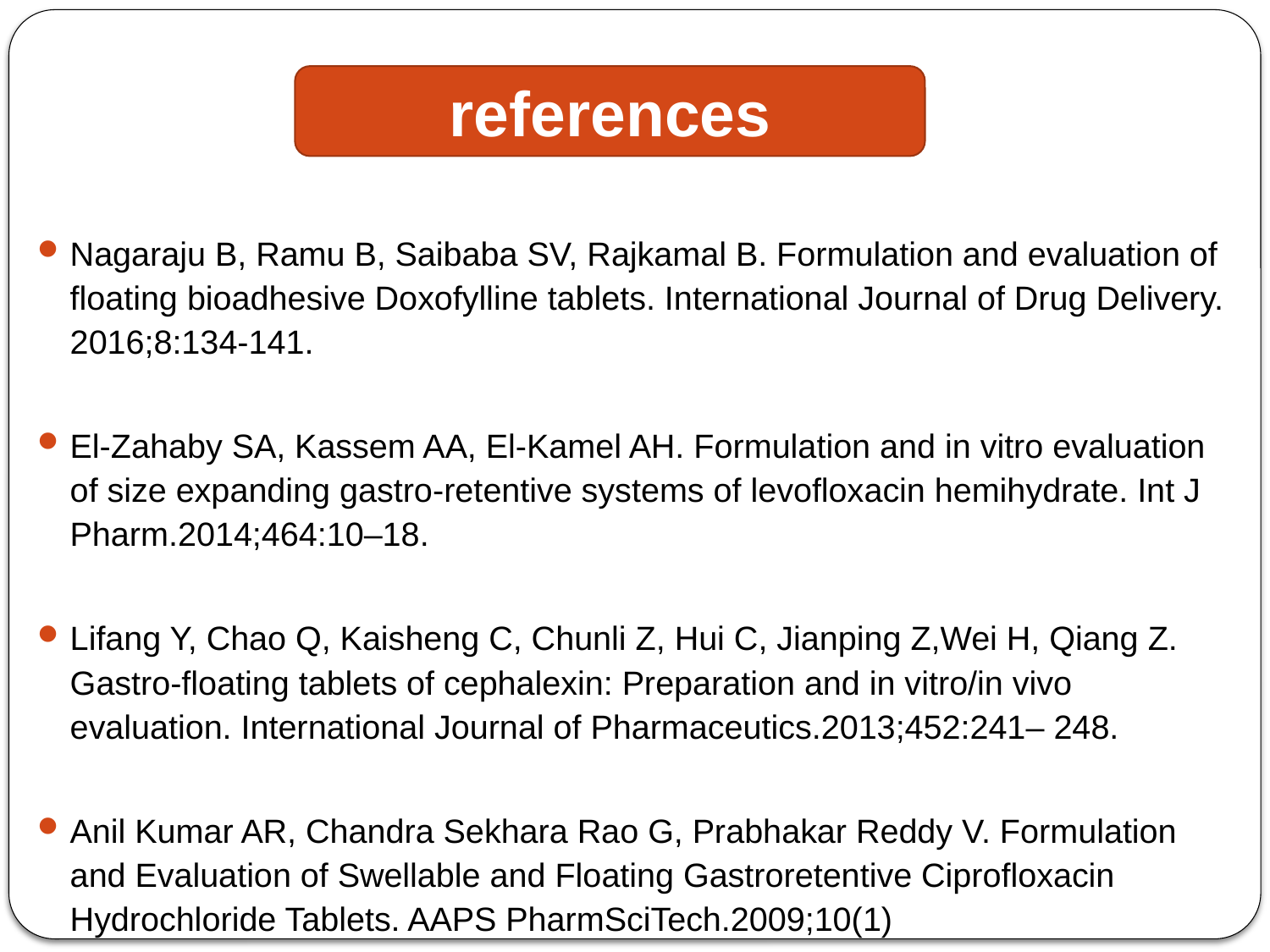

references
Nagaraju B, Ramu B, Saibaba SV, Rajkamal B. Formulation and evaluation of floating bioadhesive Doxofylline tablets. International Journal of Drug Delivery. 2016;8:134-141.

El-Zahaby SA, Kassem AA, El-Kamel AH. Formulation and in vitro evaluation of size expanding gastro-retentive systems of levofloxacin hemihydrate. Int J Pharm.2014;464:10–18.

Lifang Y, Chao Q, Kaisheng C, Chunli Z, Hui C, Jianping Z,Wei H, Qiang Z. Gastro-floating tablets of cephalexin: Preparation and in vitro/in vivo evaluation. International Journal of Pharmaceutics.2013;452:241– 248.

Anil Kumar AR, Chandra Sekhara Rao G, Prabhakar Reddy V. Formulation and Evaluation of Swellable and Floating Gastroretentive Ciprofloxacin Hydrochloride Tablets. AAPS PharmSciTech.2009;10(1)